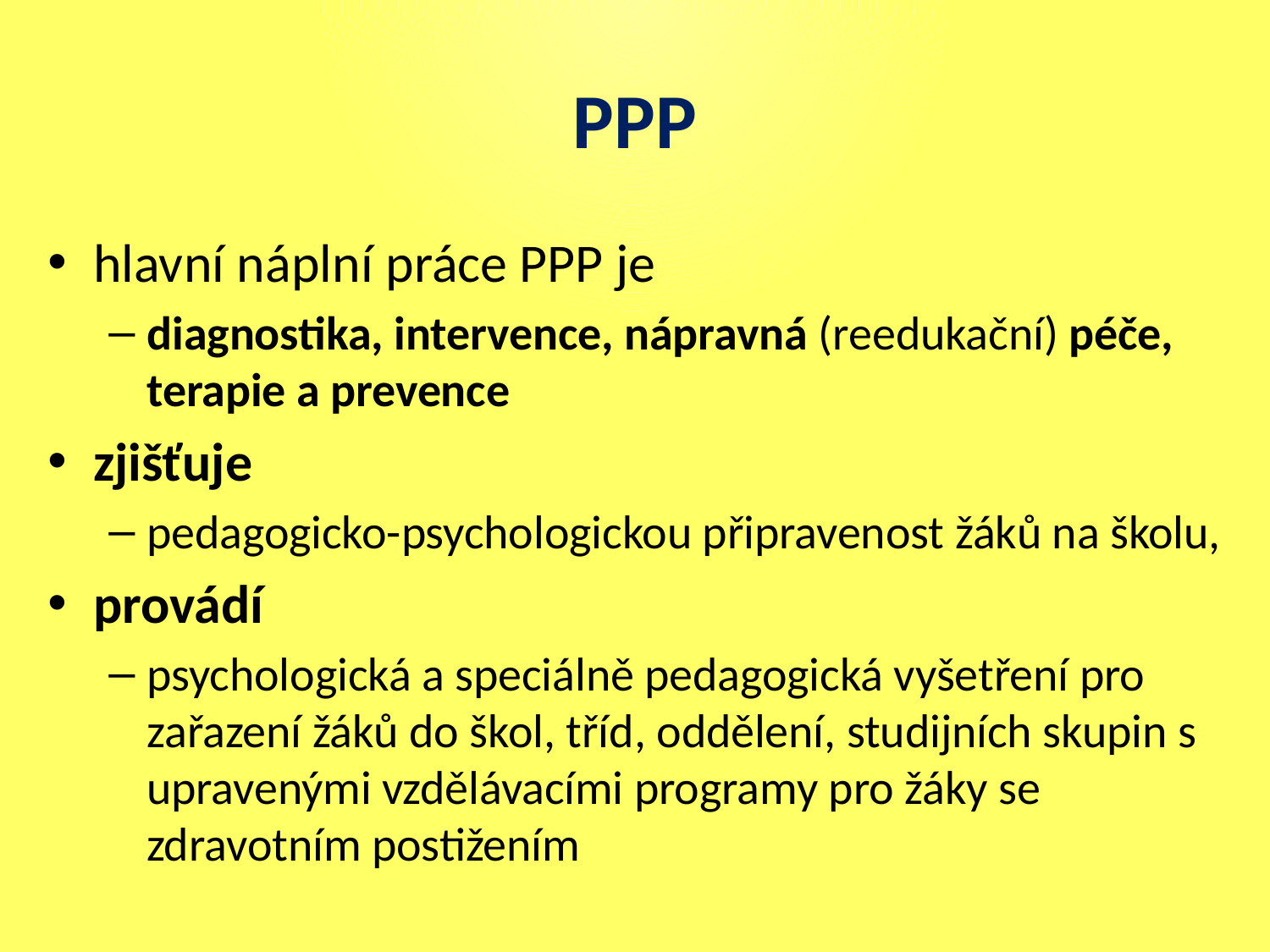

# PPP
hlavní náplní práce PPP je
diagnostika, intervence, nápravná (reedukační) péče, terapie a prevence
zjišťuje
pedagogicko-psychologickou připravenost žáků na školu,
provádí
psychologická a speciálně pedagogická vyšetření pro zařazení žáků do škol, tříd, oddělení, studijních skupin s upravenými vzdělávacími programy pro žáky se zdravotním postižením